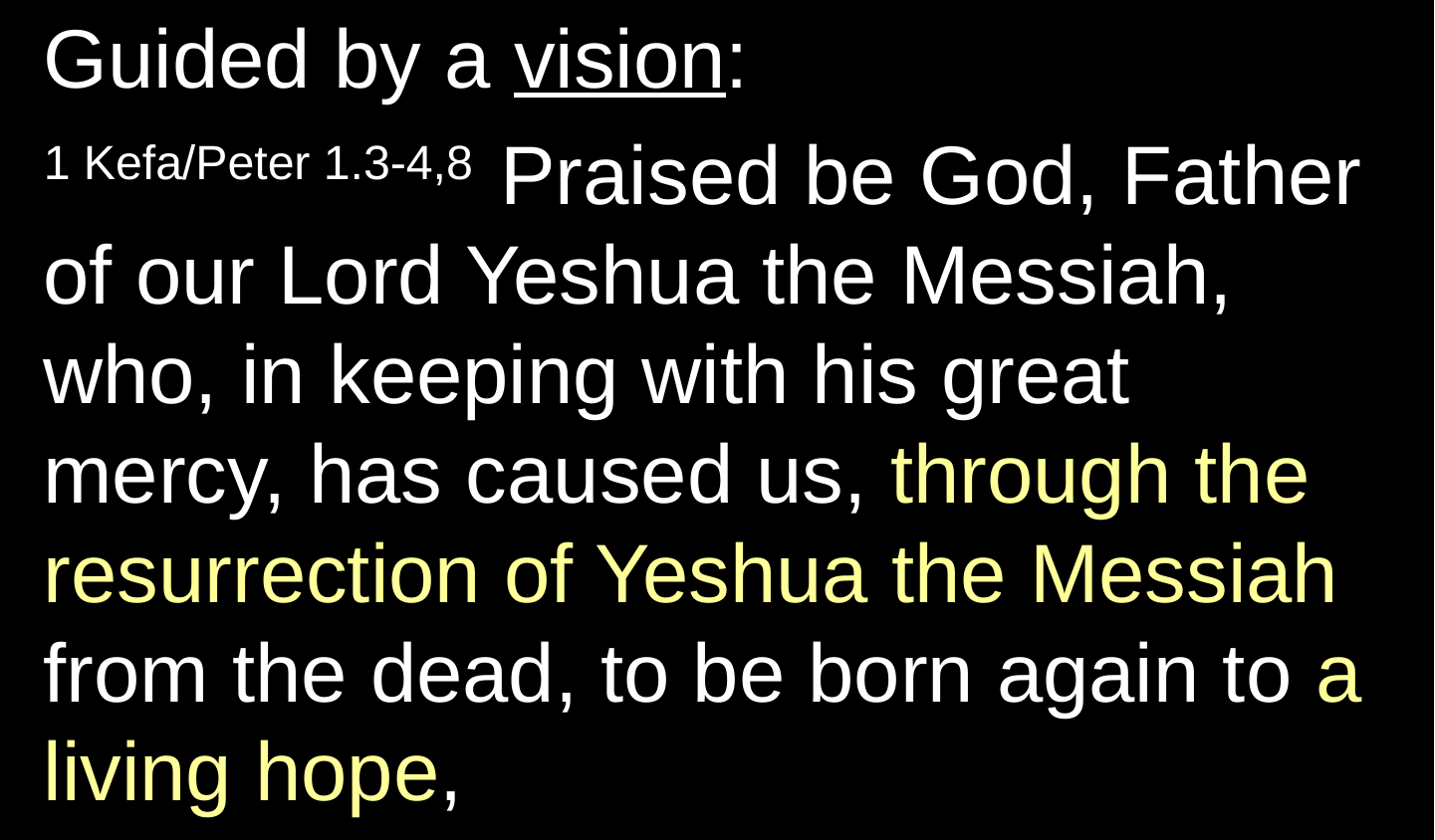

Guided by a vision:
1 Kefa/Peter 1.3-4,8  Praised be God, Father of our Lord Yeshua the Messiah, who, in keeping with his great mercy, has caused us, through the resurrection of Yeshua the Messiah from the dead, to be born again to a living hope,